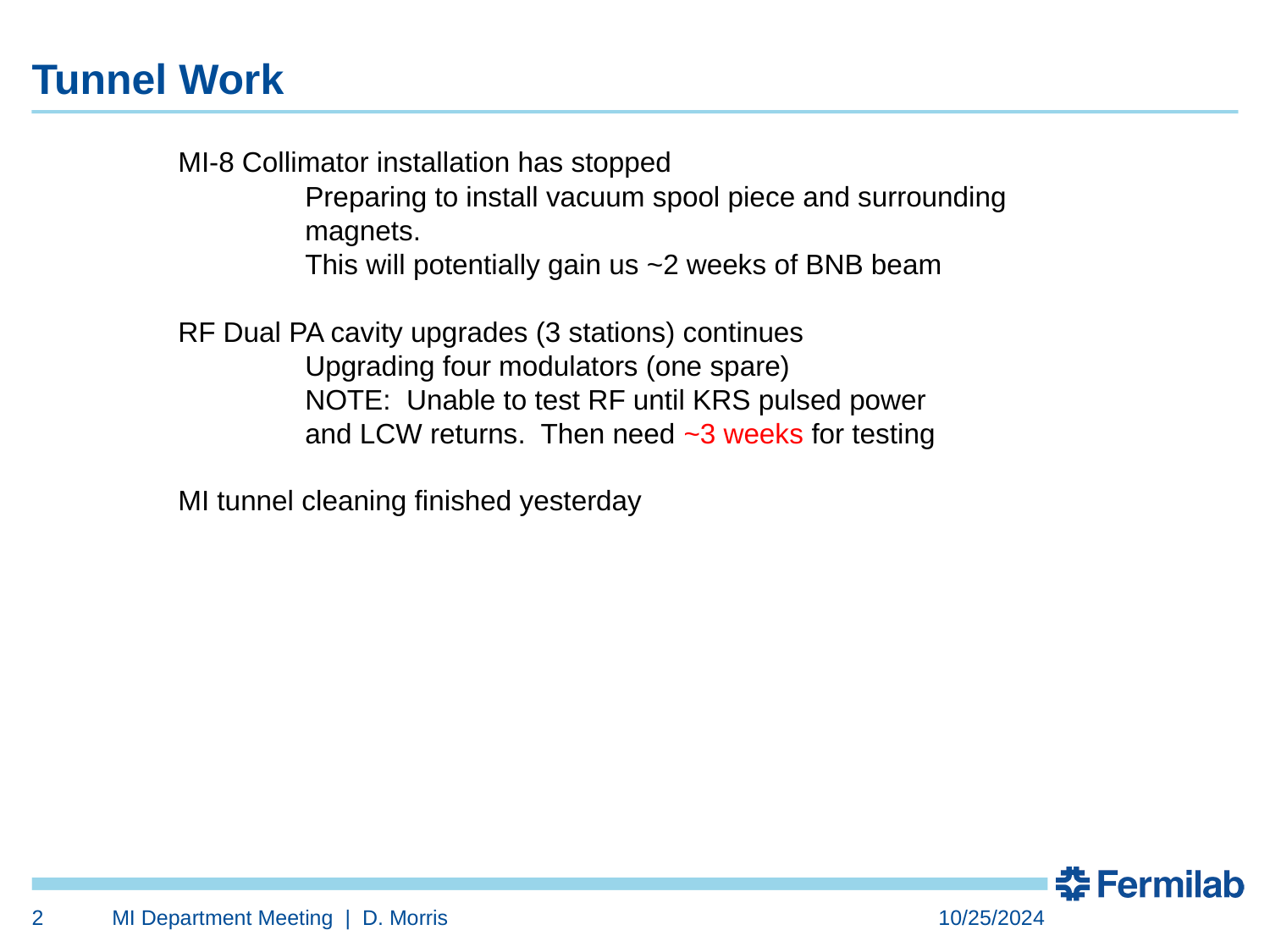

Tunnel Work

	MI-8 Collimator installation has stopped
		Preparing to install vacuum spool piece and surrounding
		magnets.
		This will potentially gain us ~2 weeks of BNB beam

	RF Dual PA cavity upgrades (3 stations) continues
		Upgrading four modulators (one spare)
		NOTE:  Unable to test RF until KRS pulsed power
		and LCW returns.  Then need ~3 weeks for testing

	MI tunnel cleaning finished yesterday

2
MI Department Meeting  |  D. Morris
10/25/2024